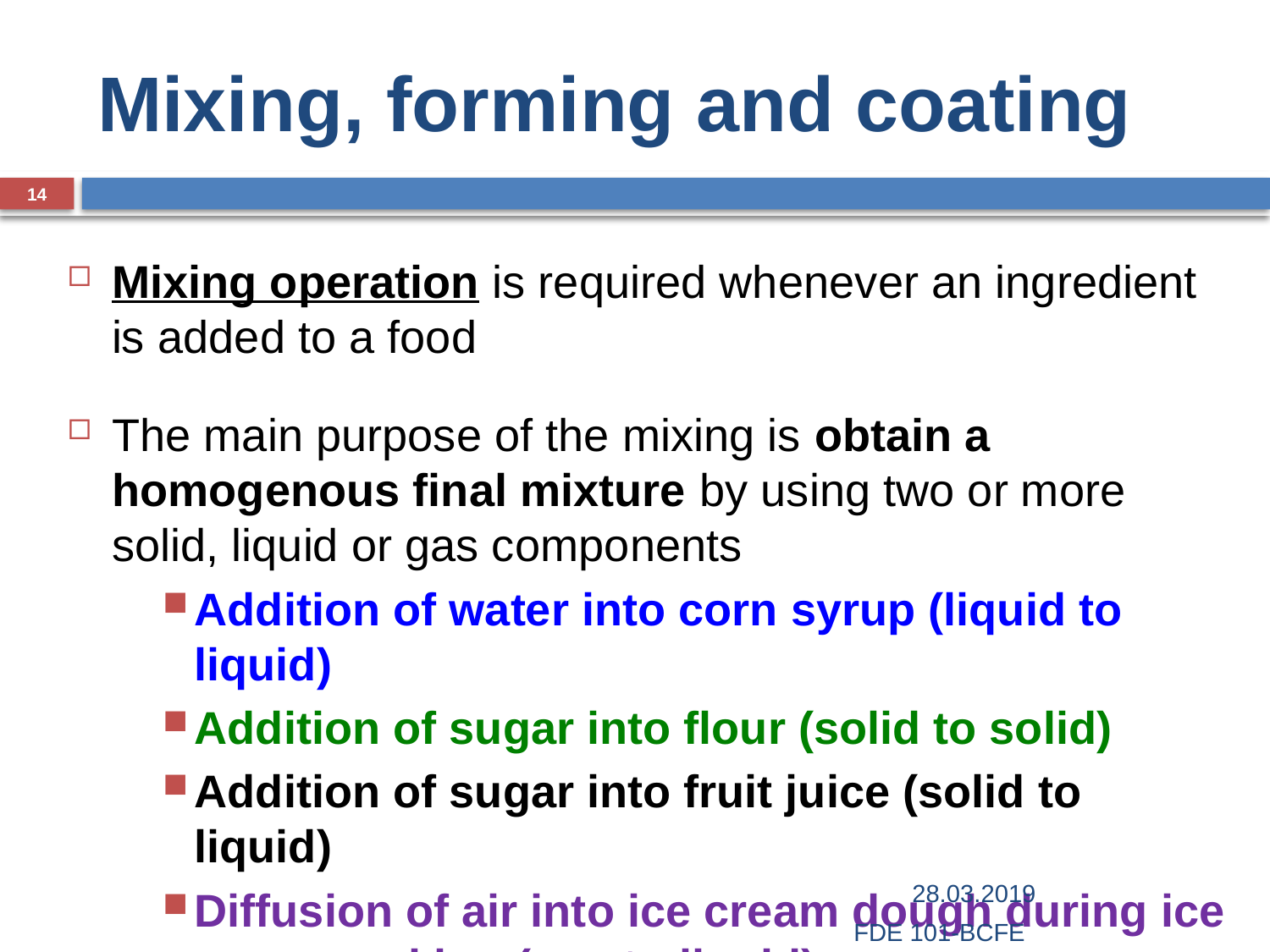

# Mixing, forming and coating
14
Mixing operation is required whenever an ingredient is added to a food

The main purpose of the mixing is obtain a homogenous final mixture by using two or more solid, liquid or gas components
Addition of water into corn syrup (liquid to liquid)
Addition of sugar into flour (solid to solid)
Addition of sugar into fruit juice (solid to liquid)
Diffusion of air into ice cream dough during ice cream making (gas to liquid)
28.03.2019
FDE 101-BCFE